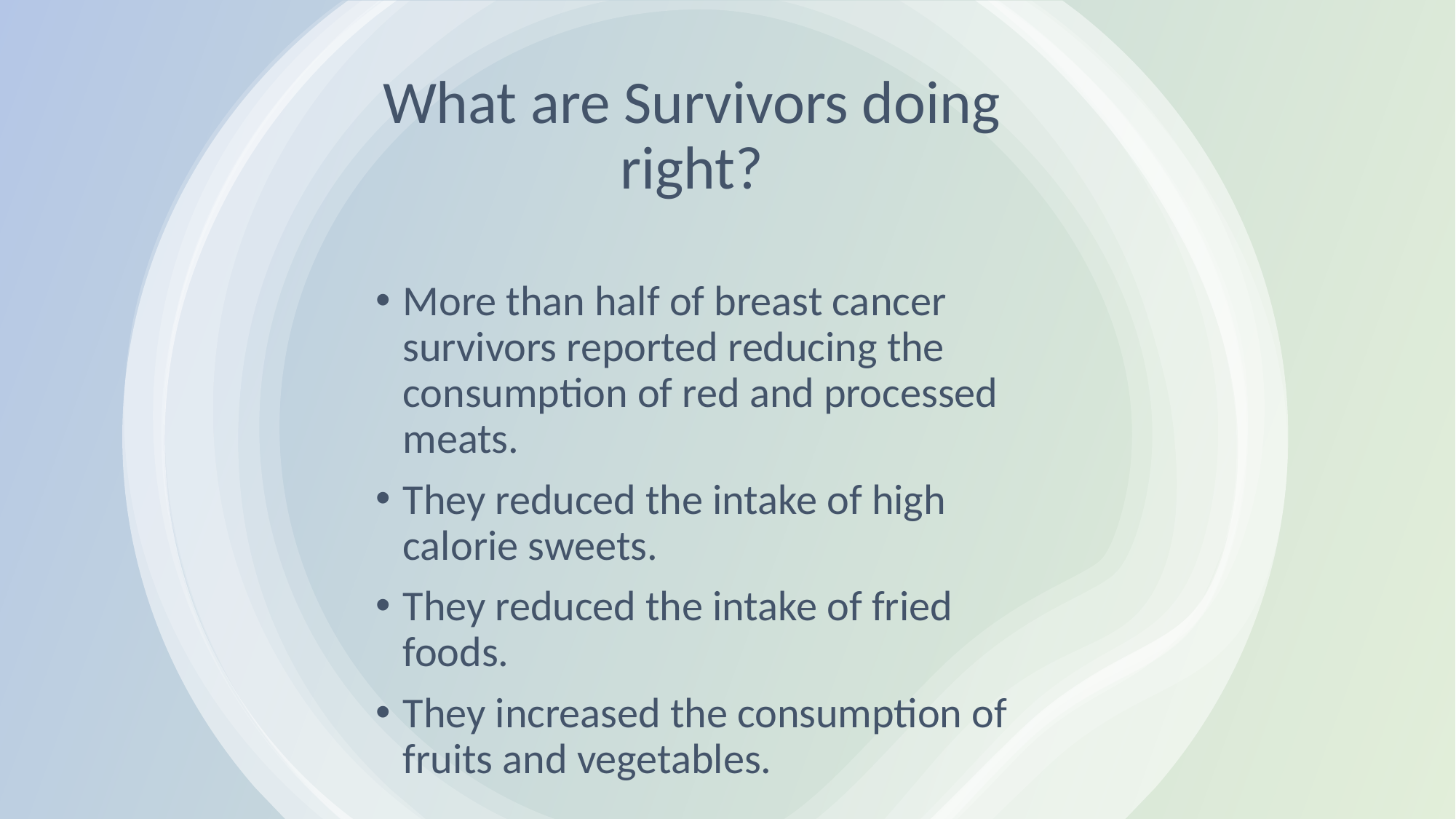

# What are Survivors doing right?
More than half of breast cancer survivors reported reducing the consumption of red and processed meats.
They reduced the intake of high calorie sweets.
They reduced the intake of fried foods.
They increased the consumption of fruits and vegetables.